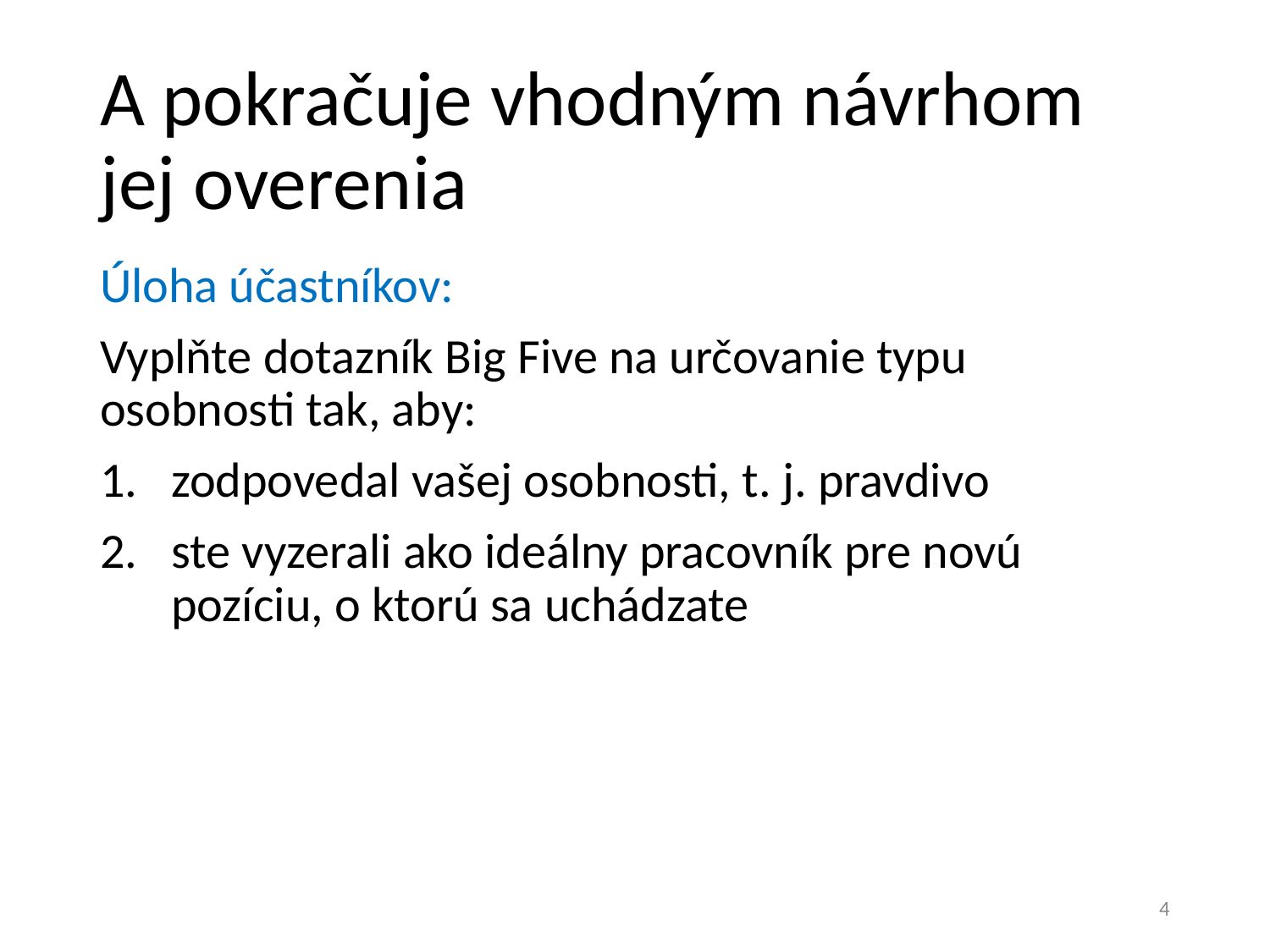

# A pokračuje vhodným návrhom jej overenia
Úloha účastníkov:
Vyplňte dotazník Big Five na určovanie typu osobnosti tak, aby:
zodpovedal vašej osobnosti, t. j. pravdivo
ste vyzerali ako ideálny pracovník pre novú pozíciu, o ktorú sa uchádzate
4